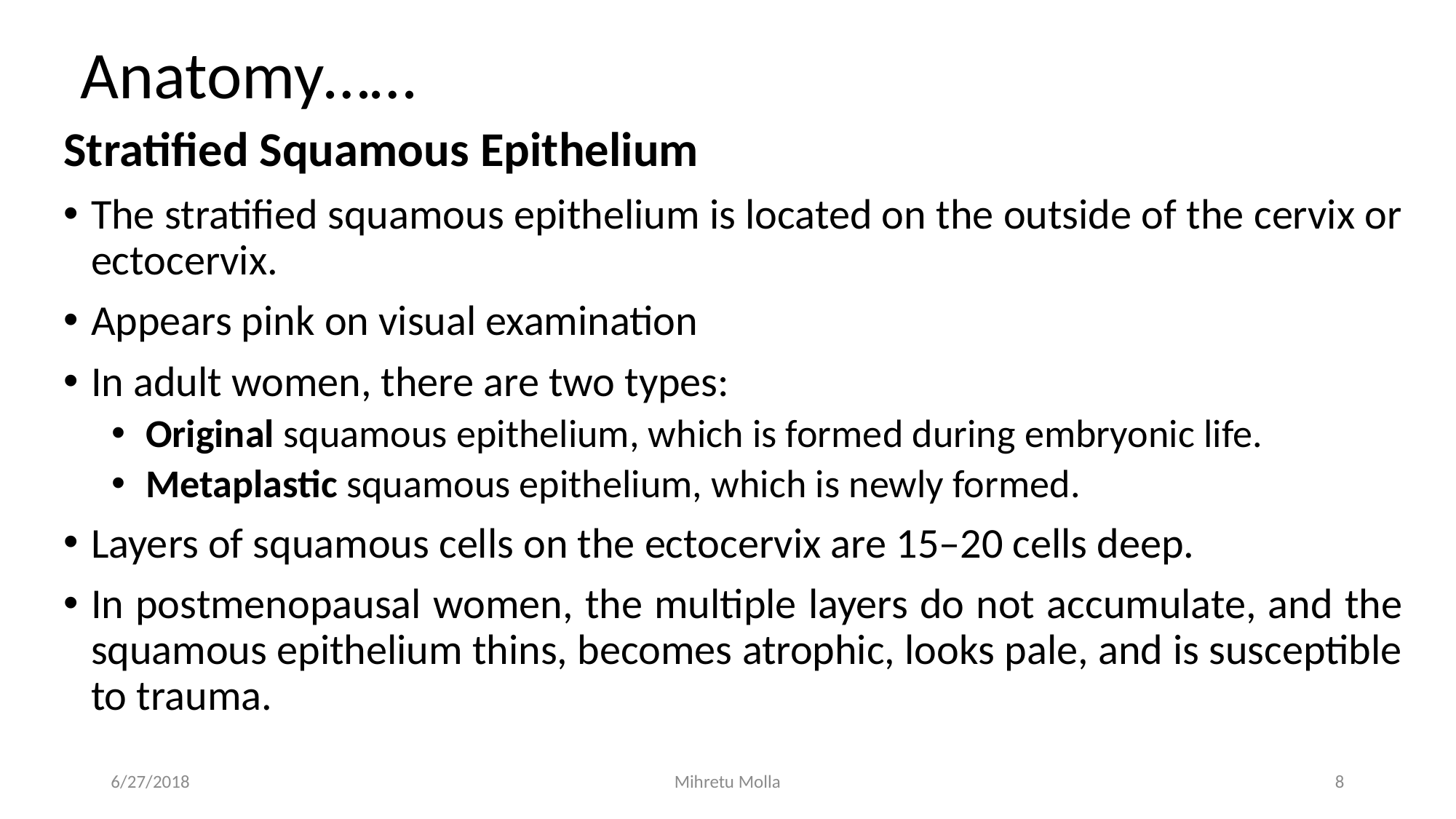

# Anatomy……
Stratified Squamous Epithelium
The stratified squamous epithelium is located on the outside of the cervix or ectocervix.
Appears pink on visual examination
In adult women, there are two types:
Original squamous epithelium, which is formed during embryonic life.
Metaplastic squamous epithelium, which is newly formed.
Layers of squamous cells on the ectocervix are 15–20 cells deep.
In postmenopausal women, the multiple layers do not accumulate, and the squamous epithelium thins, becomes atrophic, looks pale, and is susceptible to trauma.

6/27/2018
Mihretu Molla
8